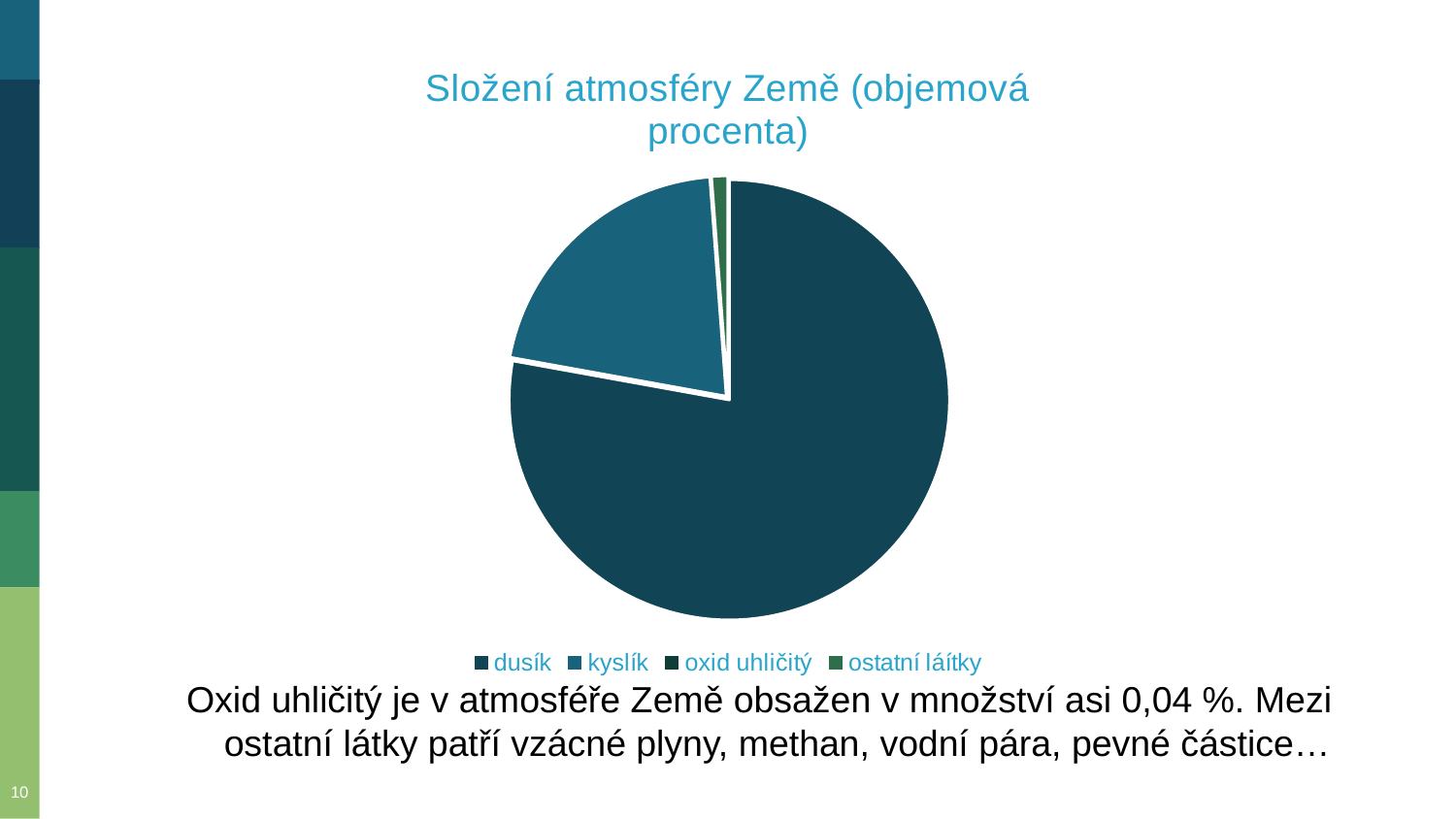

### Chart: Složení atmosféry Země (objemová procenta)

| Category | Složení atmosféry Země |
|---|---|
| dusík | 78.0 |
| kyslík | 21.0 |
| oxid uhličitý | 0.0 |
| ostatní láítky | 1.2 |
Oxid uhličitý je v atmosféře Země obsažen v množství asi 0,04 %. Mezi ostatní látky patří vzácné plyny, methan, vodní pára, pevné částice…
10